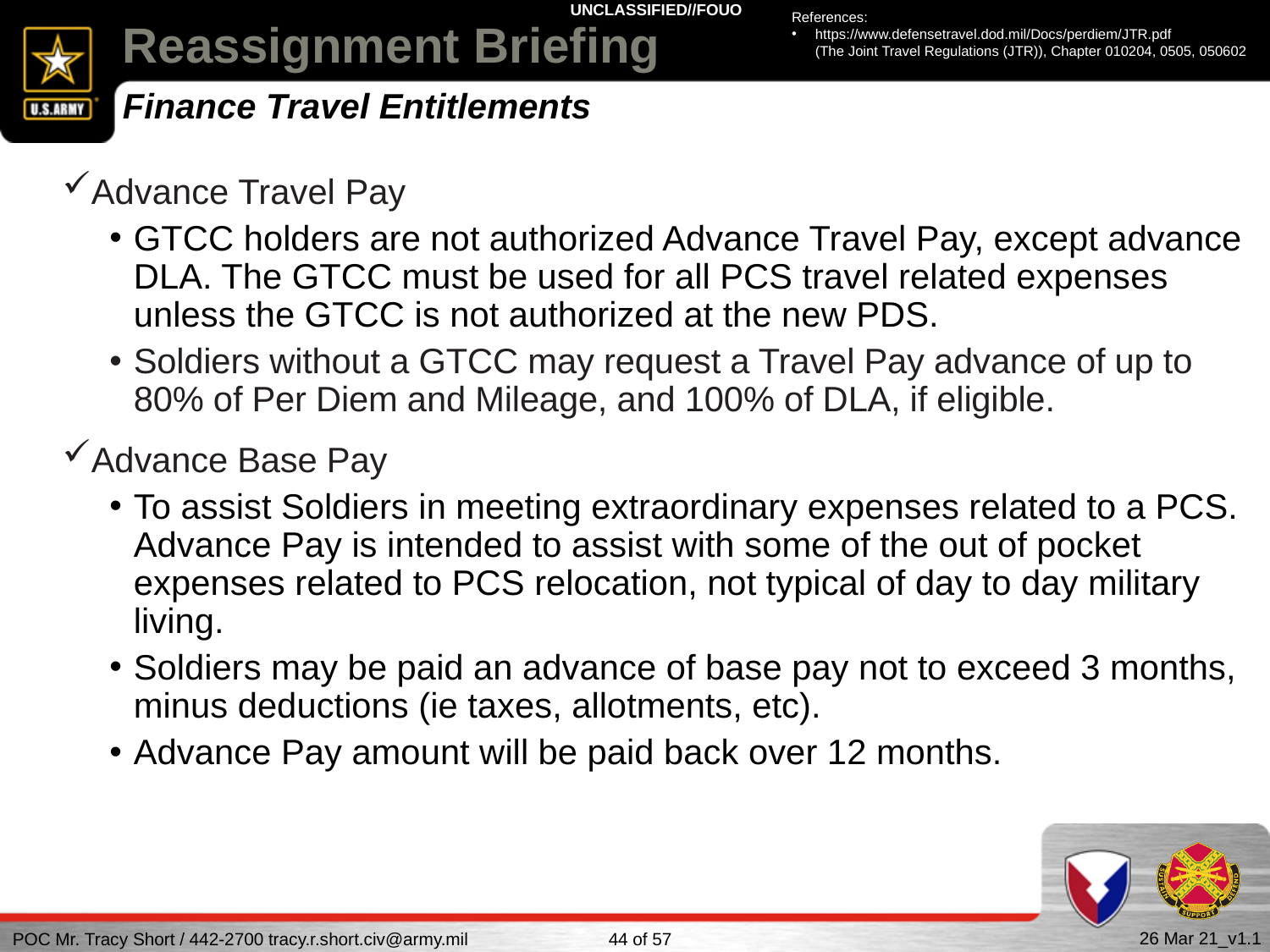

References:
https://www.defensetravel.dod.mil/Docs/perdiem/JTR.pdf              (The Joint Travel Regulations (JTR)), Chapter 010204, 0505, 050602
# Reassignment Briefing
Finance Travel Entitlements
Advance Travel Pay
GTCC holders are not authorized Advance Travel Pay, except advance DLA. The GTCC must be used for all PCS travel related expenses unless the GTCC is not authorized at the new PDS.
Soldiers without a GTCC may request a Travel Pay advance of up to 80% of Per Diem and Mileage, and 100% of DLA, if eligible.
Advance Base Pay
To assist Soldiers in meeting extraordinary expenses related to a PCS. Advance Pay is intended to assist with some of the out of pocket expenses related to PCS relocation, not typical of day to day military living.
Soldiers may be paid an advance of base pay not to exceed 3 months, minus deductions (ie taxes, allotments, etc).
Advance Pay amount will be paid back over 12 months.